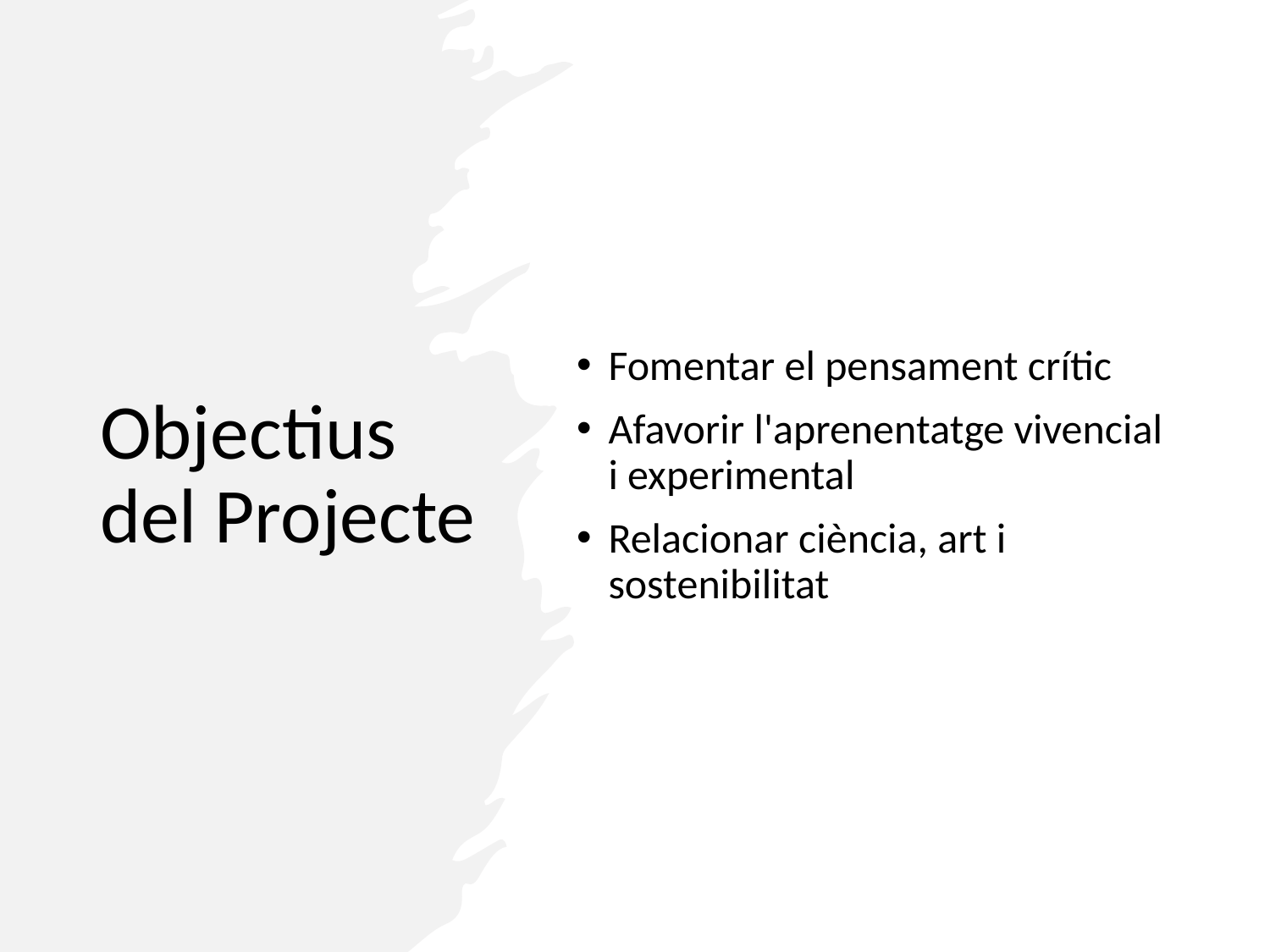

# Objectius del Projecte
Fomentar el pensament crític
Afavorir l'aprenentatge vivencial i experimental
Relacionar ciència, art i sostenibilitat